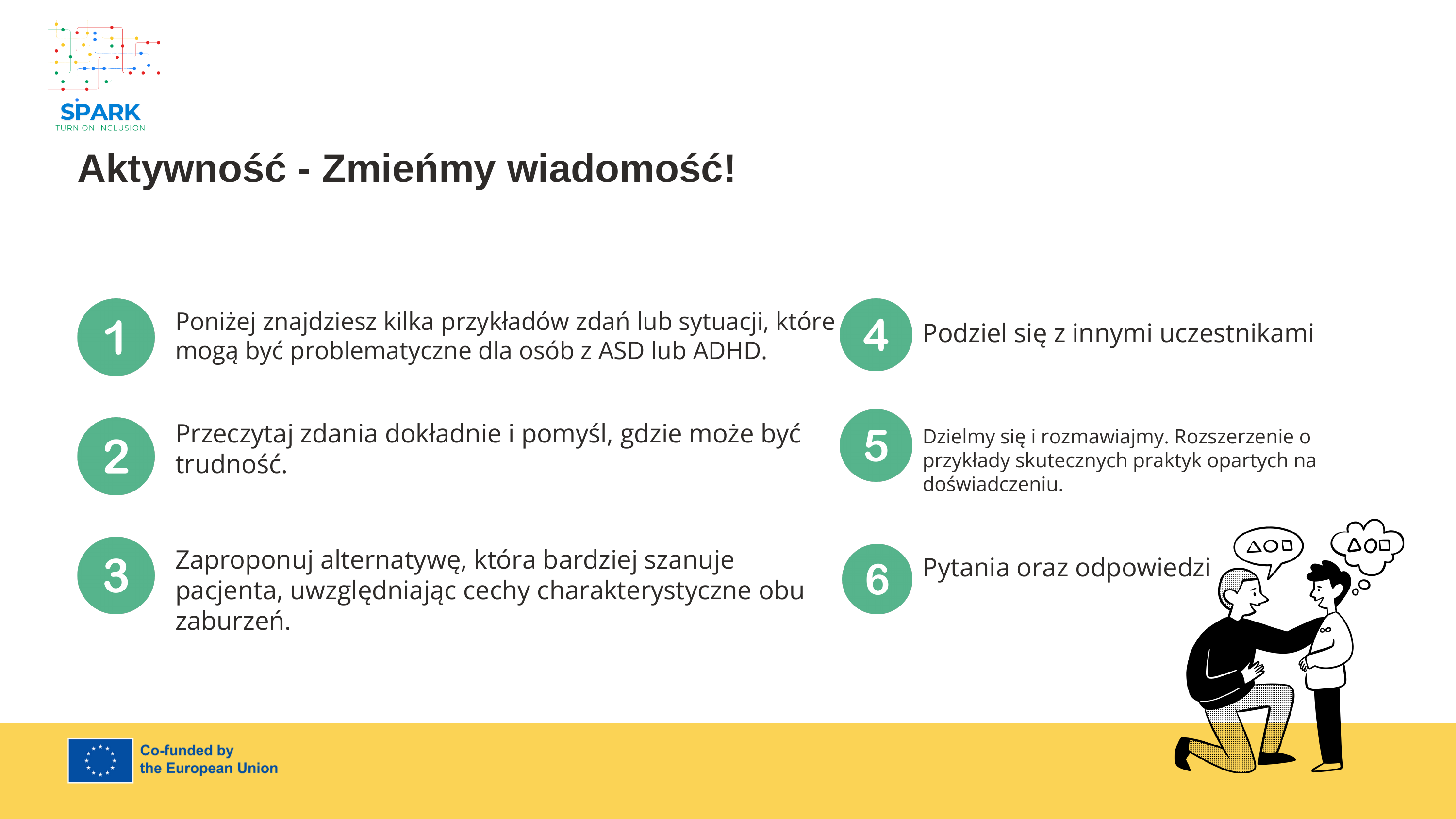

7

Aktywność - Zmieńmy wiadomość!

Poniżej znajdziesz kilka przykładów zdań lub sytuacji, które mogą być problematyczne dla osób z ASD lub ADHD.

Podziel się z innymi uczestnikami

Przeczytaj zdania dokładnie i pomyśl, gdzie może być trudność.

Dzielmy się i rozmawiajmy. Rozszerzenie o przykłady skutecznych praktyk opartych na doświadczeniu.

Zaproponuj alternatywę, która bardziej szanuje pacjenta, uwzględniając cechy charakterystyczne obu zaburzeń.

Pytania oraz odpowiedzi